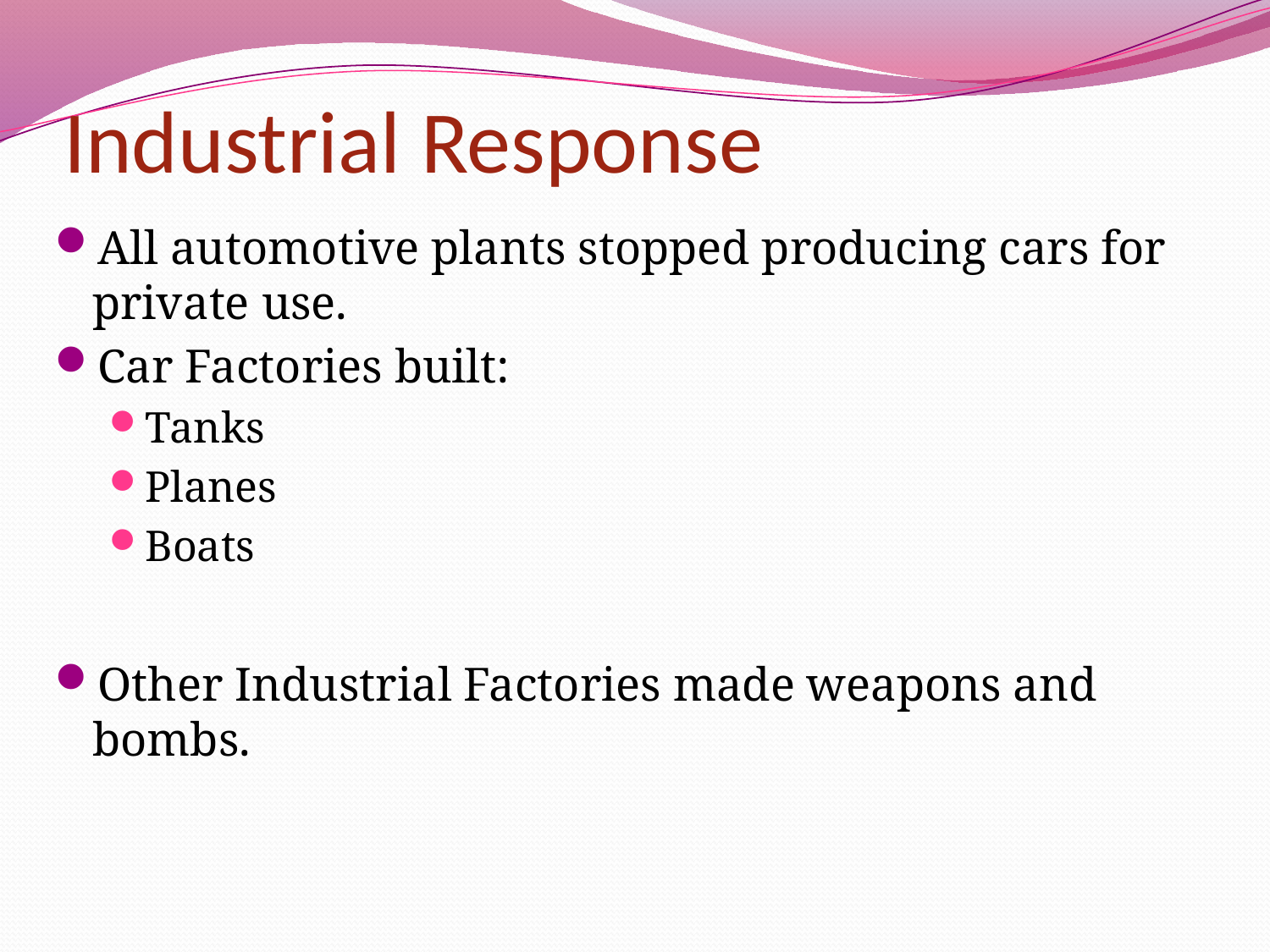

# Industrial Response
All automotive plants stopped producing cars for private use.
Car Factories built:
Tanks
Planes
Boats

Other Industrial Factories made weapons and bombs.